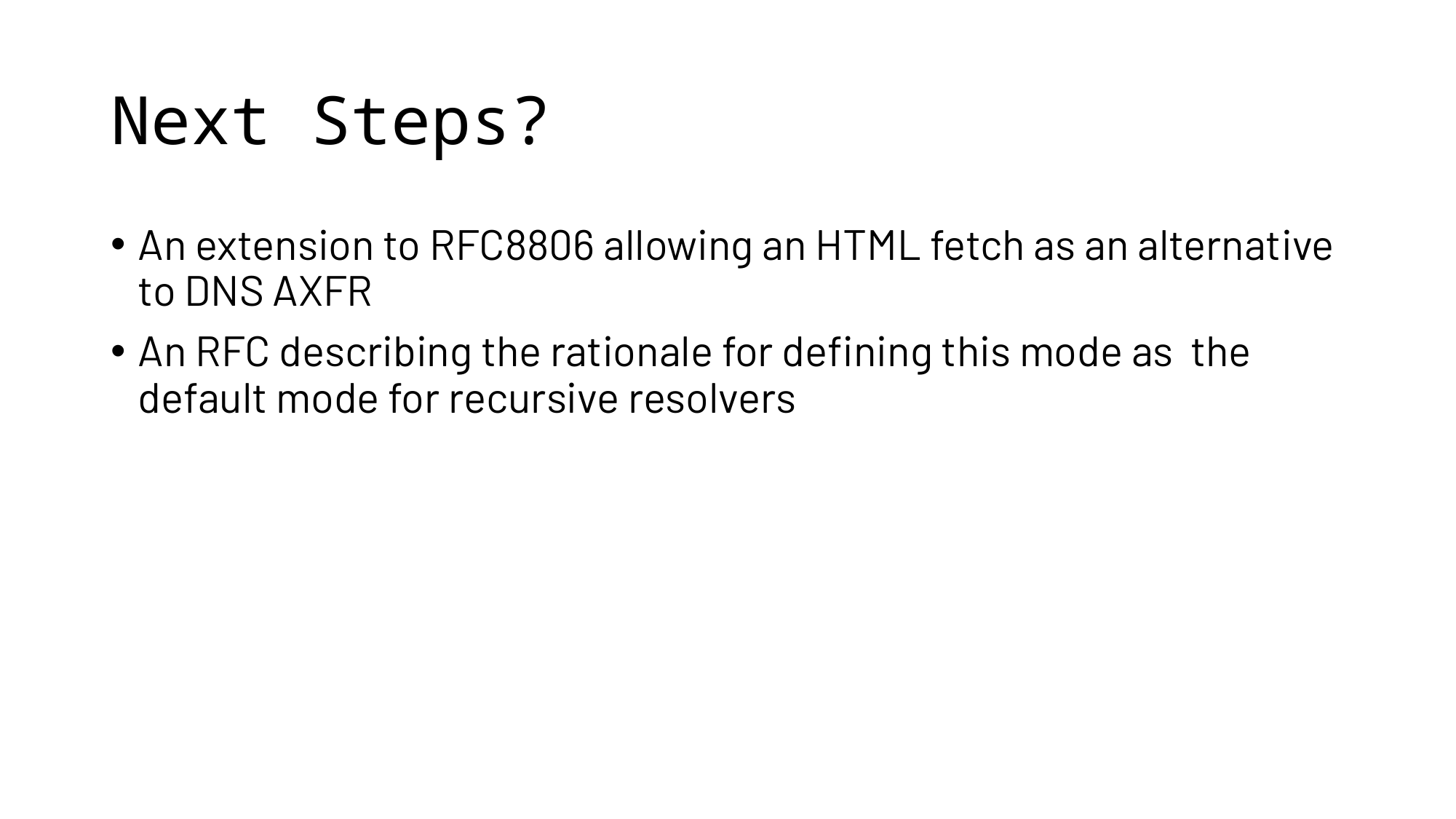

# Next Steps?
An extension to RFC8806 allowing an HTML fetch as an alternative to DNS AXFR
An RFC describing the rationale for defining this mode as  the default mode for recursive resolvers